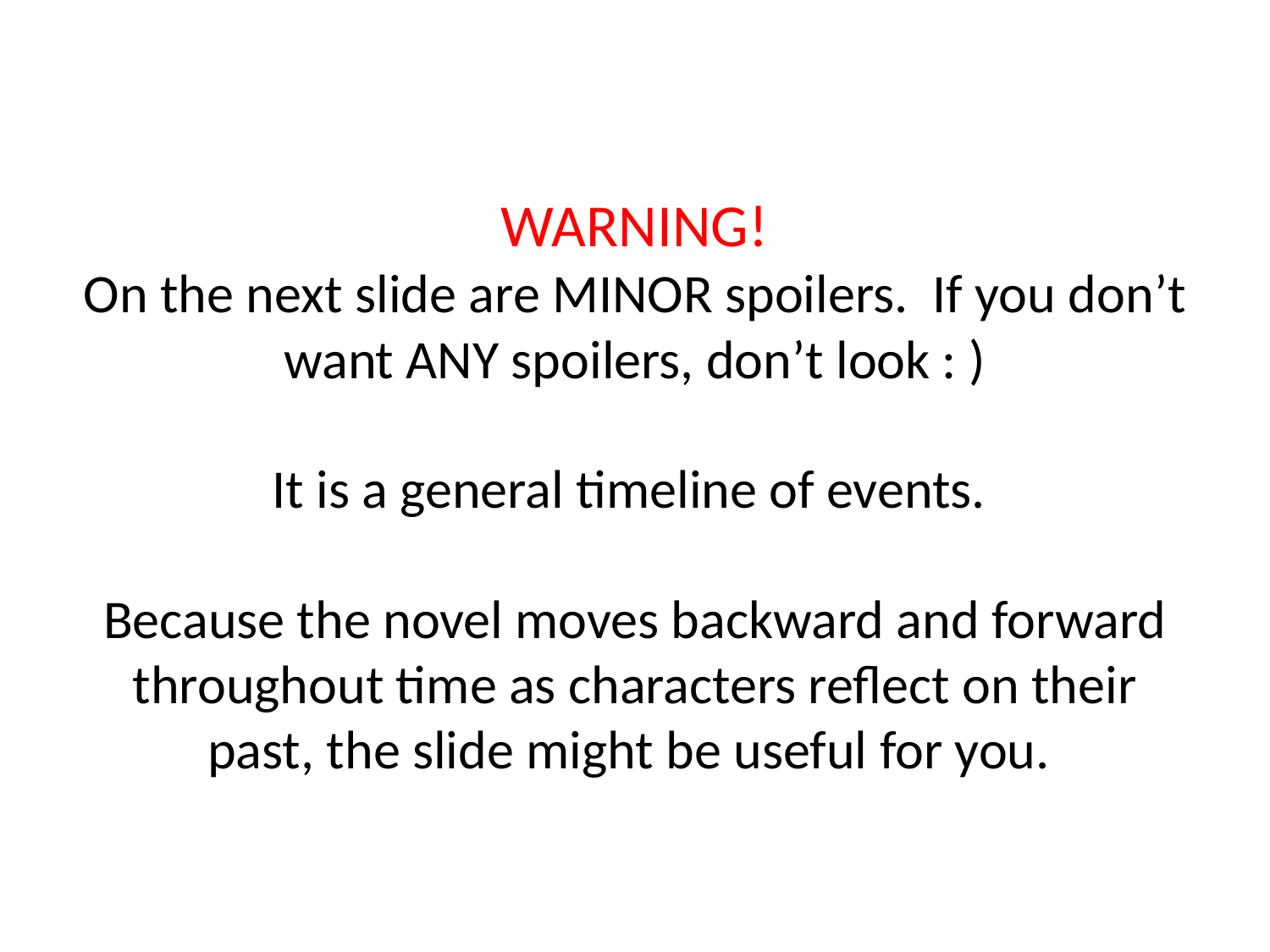

# WARNING! On the next slide are MINOR spoilers.  If you don’t want ANY spoilers, don’t look : ) It is a general timeline of events. Because the novel moves backward and forward throughout time as characters reflect on their past, the slide might be useful for you.